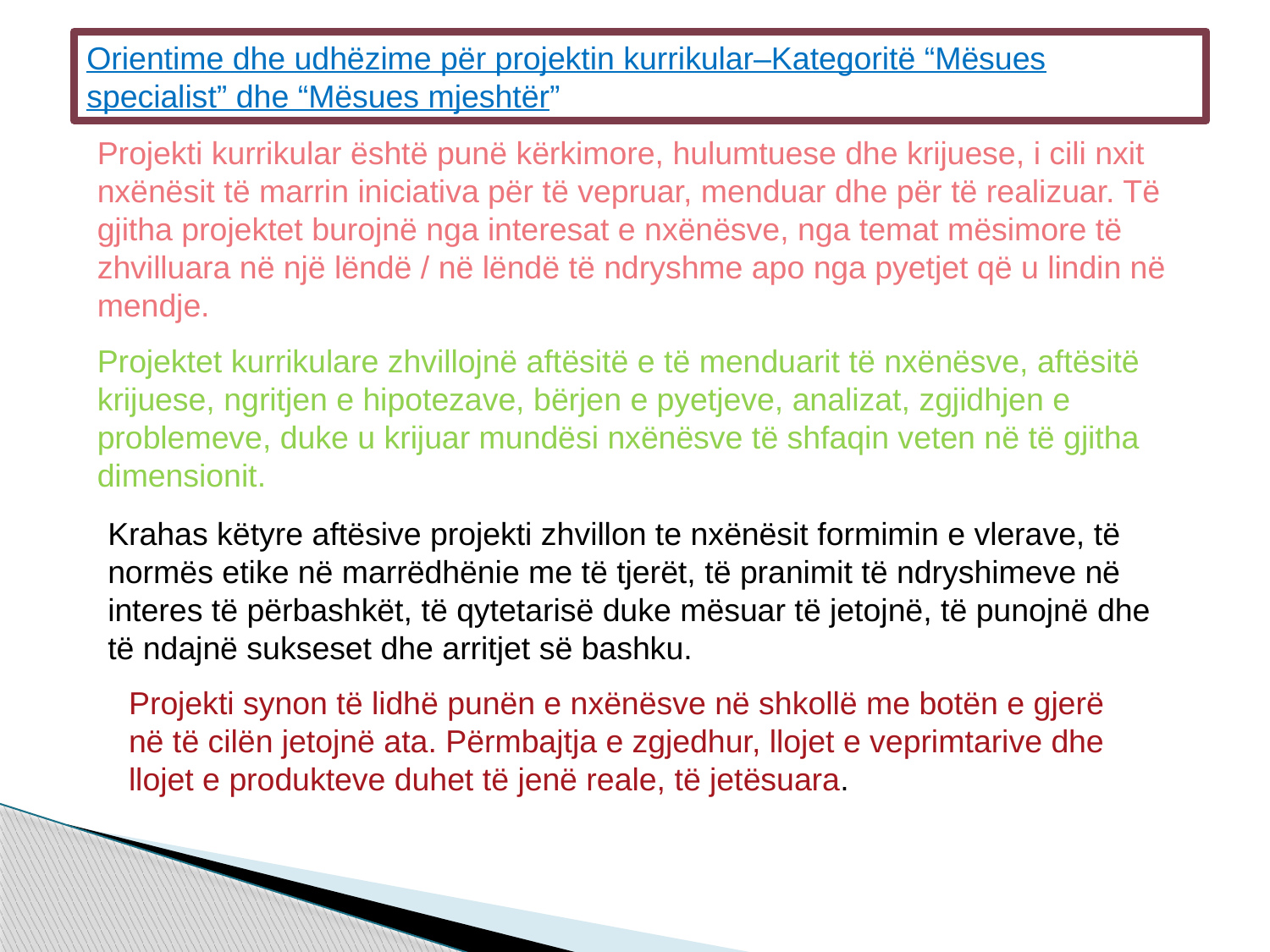

Orientime dhe udhëzime për projektin kurrikular–Kategoritë “Mësues specialist” dhe “Mësues mjeshtër”
Projekti kurrikular është punë kërkimore, hulumtuese dhe krijuese, i cili nxit nxënësit të marrin iniciativa për të vepruar, menduar dhe për të realizuar. Të gjitha projektet burojnë nga interesat e nxënësve, nga temat mësimore të zhvilluara në një lëndë / në lëndë të ndryshme apo nga pyetjet që u lindin në mendje.
Projektet kurrikulare zhvillojnë aftësitë e të menduarit të nxënësve, aftësitë krijuese, ngritjen e hipotezave, bërjen e pyetjeve, analizat, zgjidhjen e problemeve, duke u krijuar mundësi nxënësve të shfaqin veten në të gjitha dimensionit.
Krahas këtyre aftësive projekti zhvillon te nxënësit formimin e vlerave, të normës etike në marrëdhënie me të tjerët, të pranimit të ndryshimeve në interes të përbashkët, të qytetarisë duke mësuar të jetojnë, të punojnë dhe të ndajnë sukseset dhe arritjet së bashku.

Projekti synon të lidhë punën e nxënësve në shkollë me botën e gjerë në të cilën jetojnë ata. Përmbajtja e zgjedhur, llojet e veprimtarive dhe llojet e produkteve duhet të jenë reale, të jetësuara.